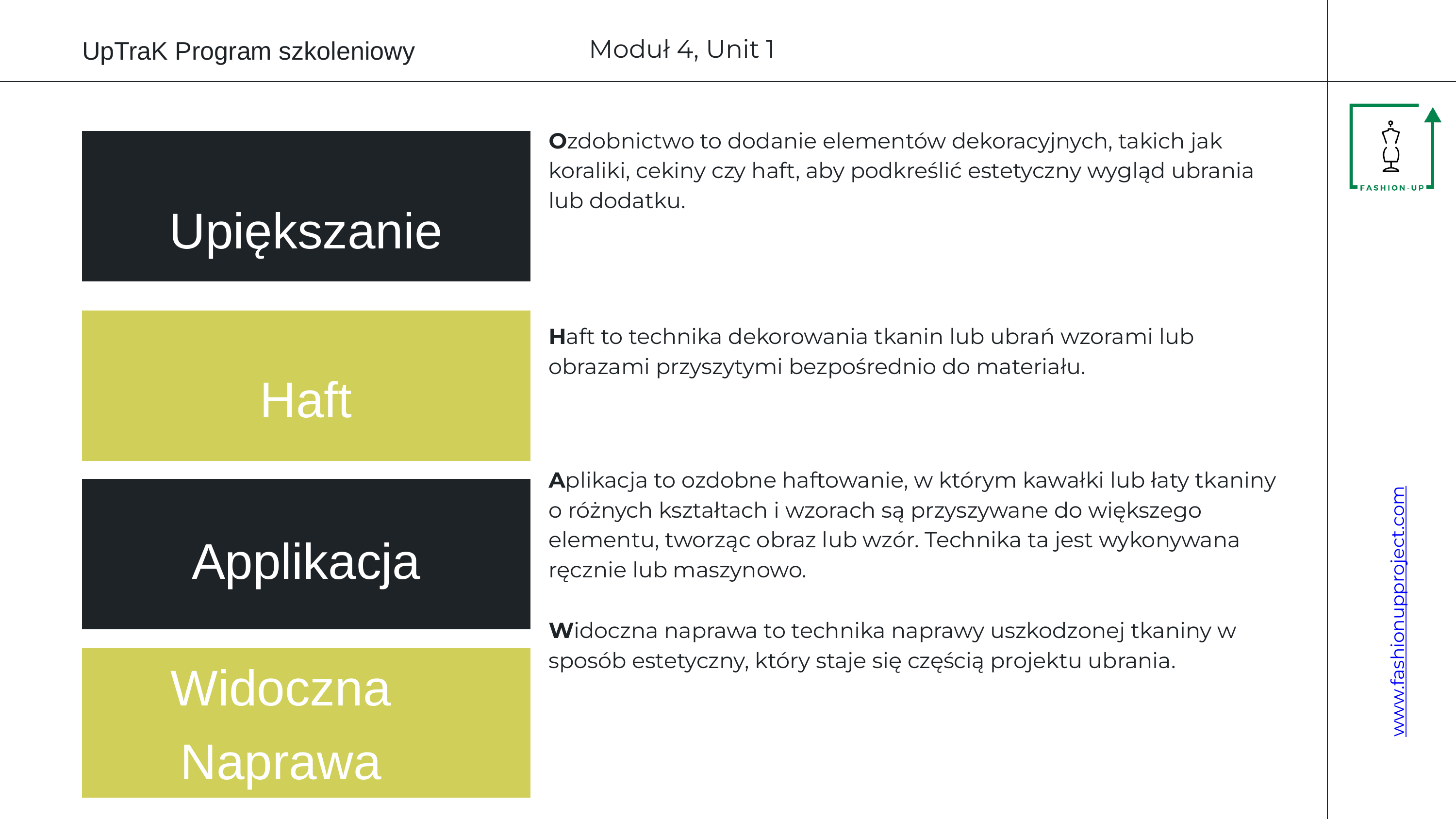

Moduł 4, Unit 1

UpTraK Program szkoleniowy
Ozdobnictwo to dodanie elementów dekoracyjnych, takich jak koraliki, cekiny czy haft, aby podkreślić estetyczny wygląd ubrania lub dodatku.

Haft to technika dekorowania tkanin lub ubrań wzorami lub obrazami przyszytymi bezpośrednio do materiału.

Aplikacja to ozdobne haftowanie, w którym kawałki lub łaty tkaniny o różnych kształtach i wzorach są przyszywane do większego elementu, tworząc obraz lub wzór. Technika ta jest wykonywana ręcznie lub maszynowo.

Widoczna naprawa to technika naprawy uszkodzonej tkaniny w sposób estetyczny, który staje się częścią projektu ubrania.

Upiększanie

Haft

Applikacja
www.fashionupproject.com
Widoczna Naprawa

Alteration